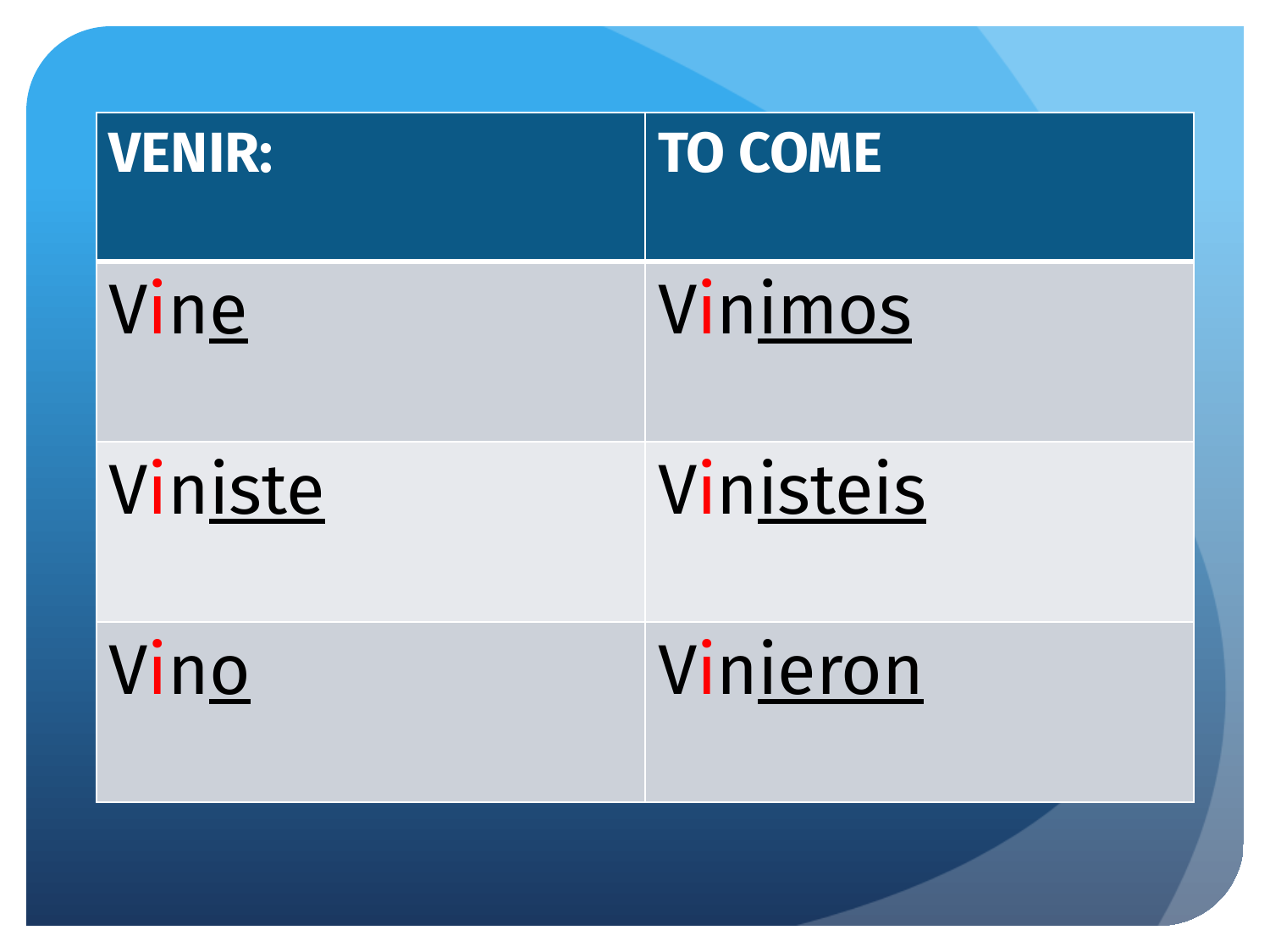

| VENIR: | TO COME |
| --- | --- |
| Vine | Vinimos |
| Viniste | Vinisteis |
| Vino | Vinieron |